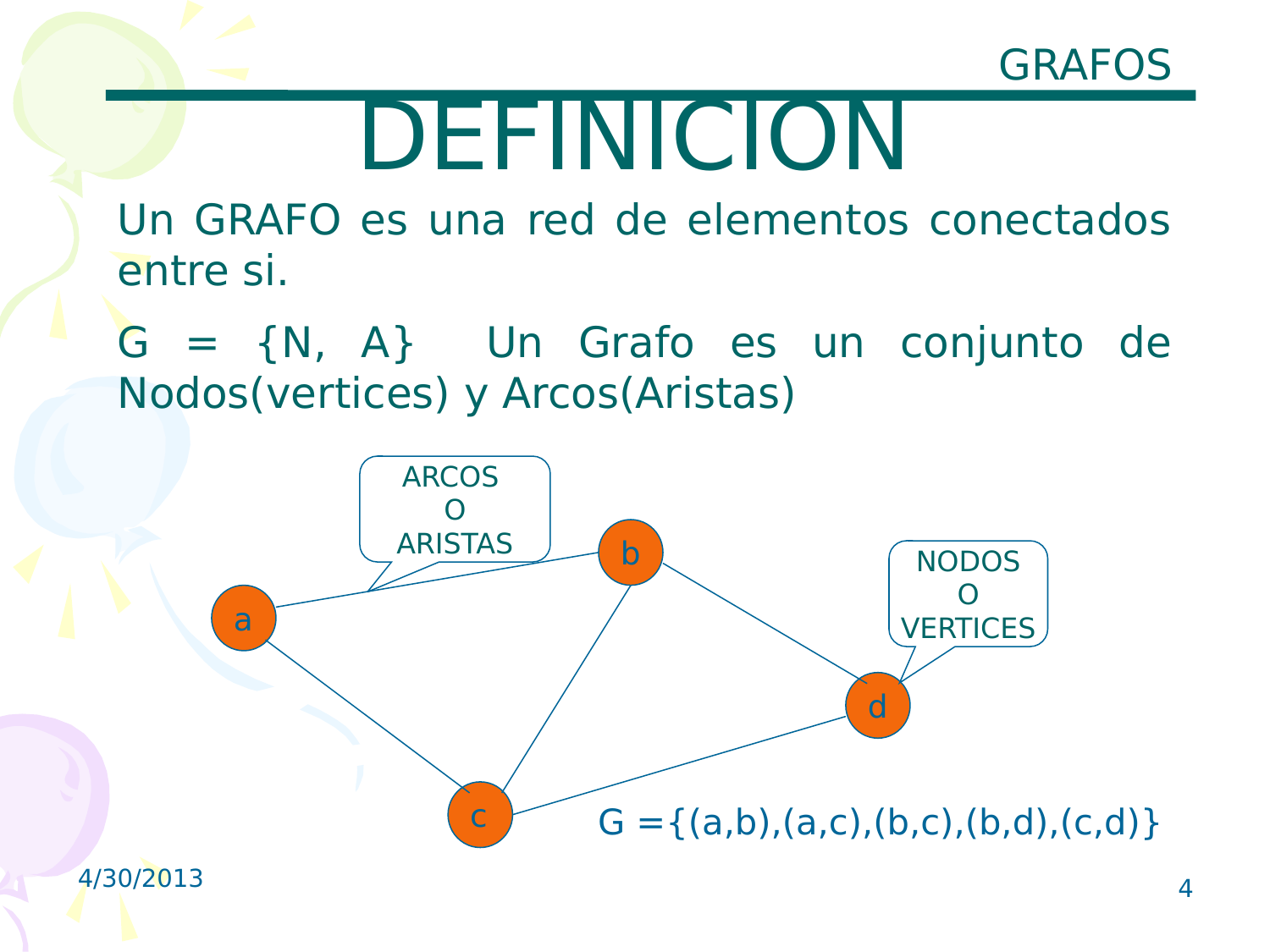

GRAFOS

# DEFINICION
Un GRAFO es una red de elementos conectados entre si.
G = {N, A}  Un Grafo es un conjunto de Nodos(vertices) y Arcos(Aristas)
ARCOS
O
ARISTAS
b

a

d

c
NODOS
O
VERTICES
G ={(a,b),(a,c),(b,c),(b,d),(c,d)}
4/30/2013
4